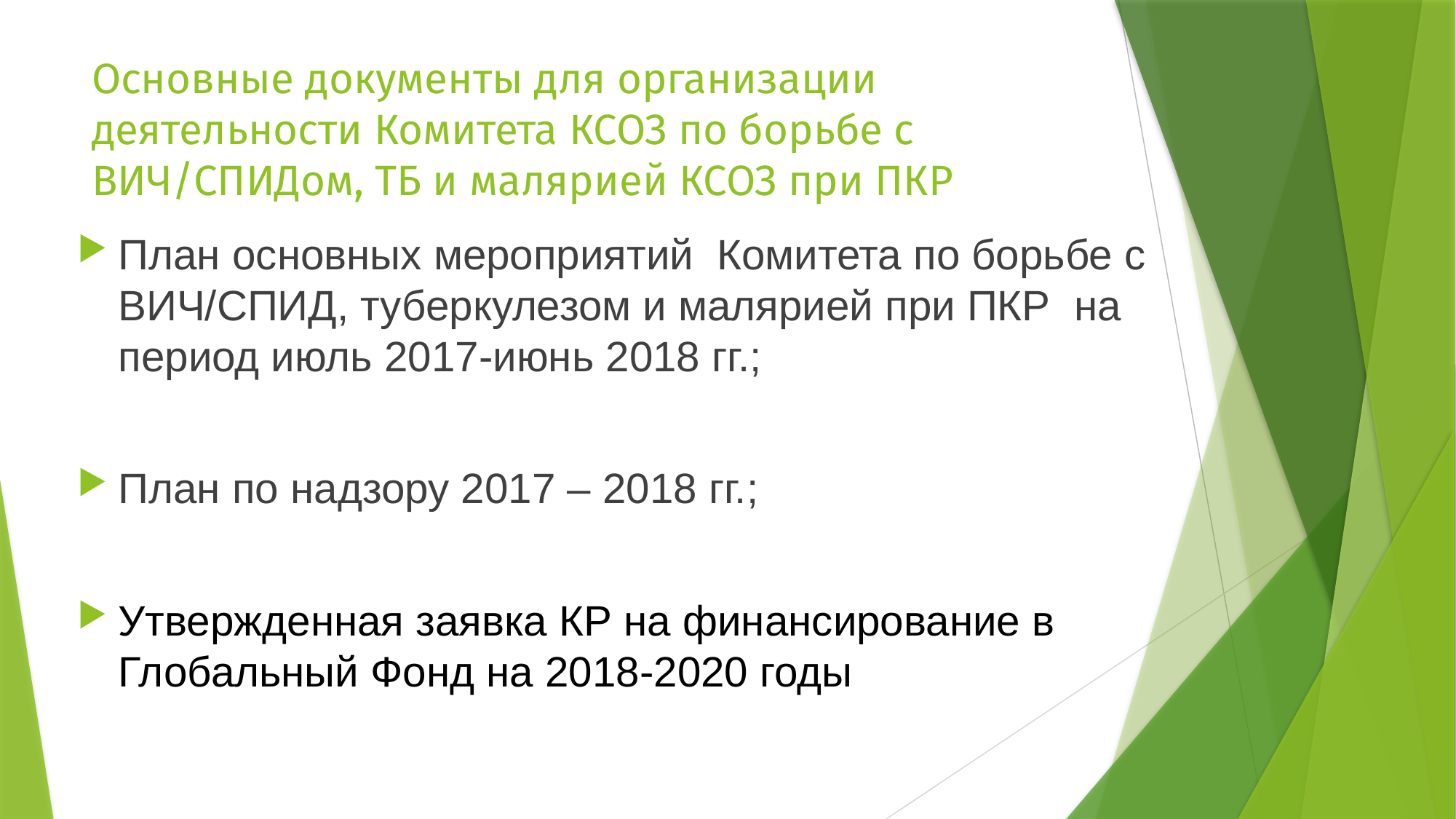

# Основные документы для организации деятельности Комитета КСОЗ по борьбе с ВИЧ/СПИДом, ТБ и малярией КСОЗ при ПКР
План основных мероприятий  Комитета по борьбе с ВИЧ/СПИД, туберкулезом и малярией при ПКР  на период июль 2017-июнь 2018 гг.;

План по надзору 2017 – 2018 гг.;

Утвержденная заявка КР на финансирование в Глобальный Фонд на 2018-2020 годы